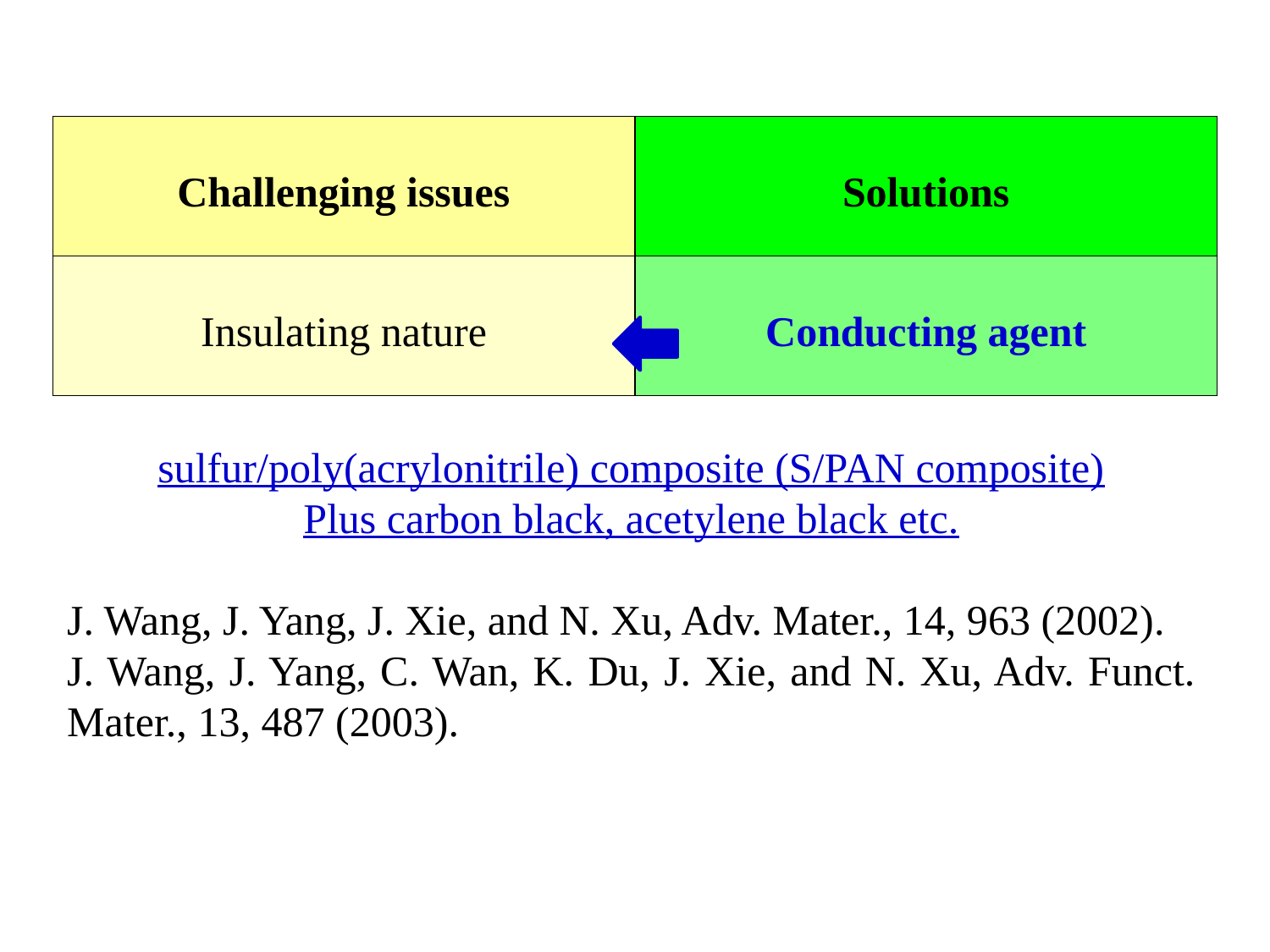

| Challenging issues | Solutions |
| --- | --- |
| Insulating nature | Conducting agent |

sulfur/poly(acrylonitrile) composite (S/PAN composite)
Plus carbon black, acetylene black etc.

J. Wang, J. Yang, J. Xie, and N. Xu, Adv. Mater., 14, 963 (2002).
J. Wang, J. Yang, C. Wan, K. Du, J. Xie, and N. Xu, Adv. Funct. Mater., 13, 487 (2003).